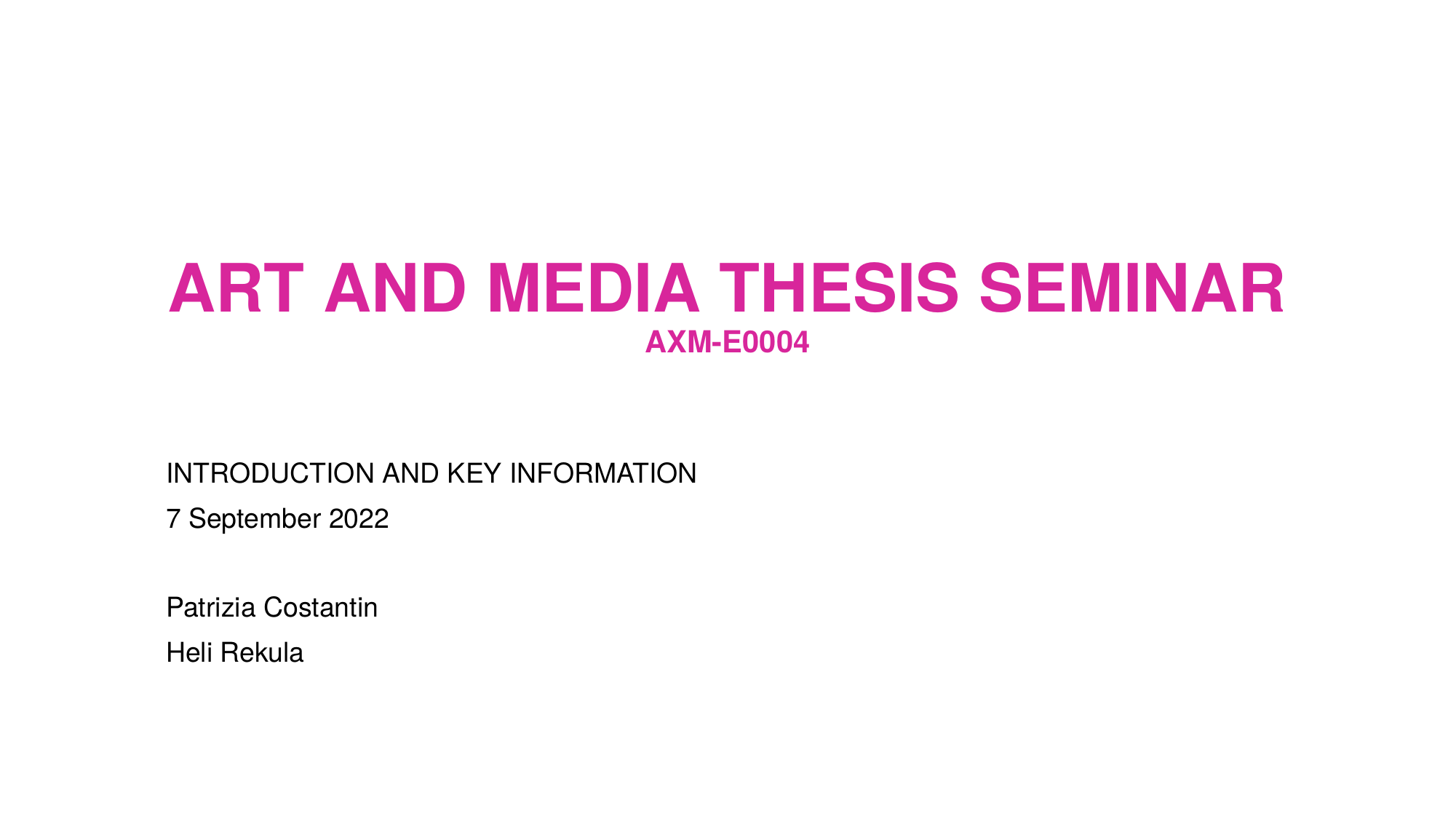

# ART AND MEDIA THESIS SEMINAR AXM-E0004
INTRODUCTION AND KEY INFORMATION
7 September 2022

Patrizia Costantin
Heli Rekula